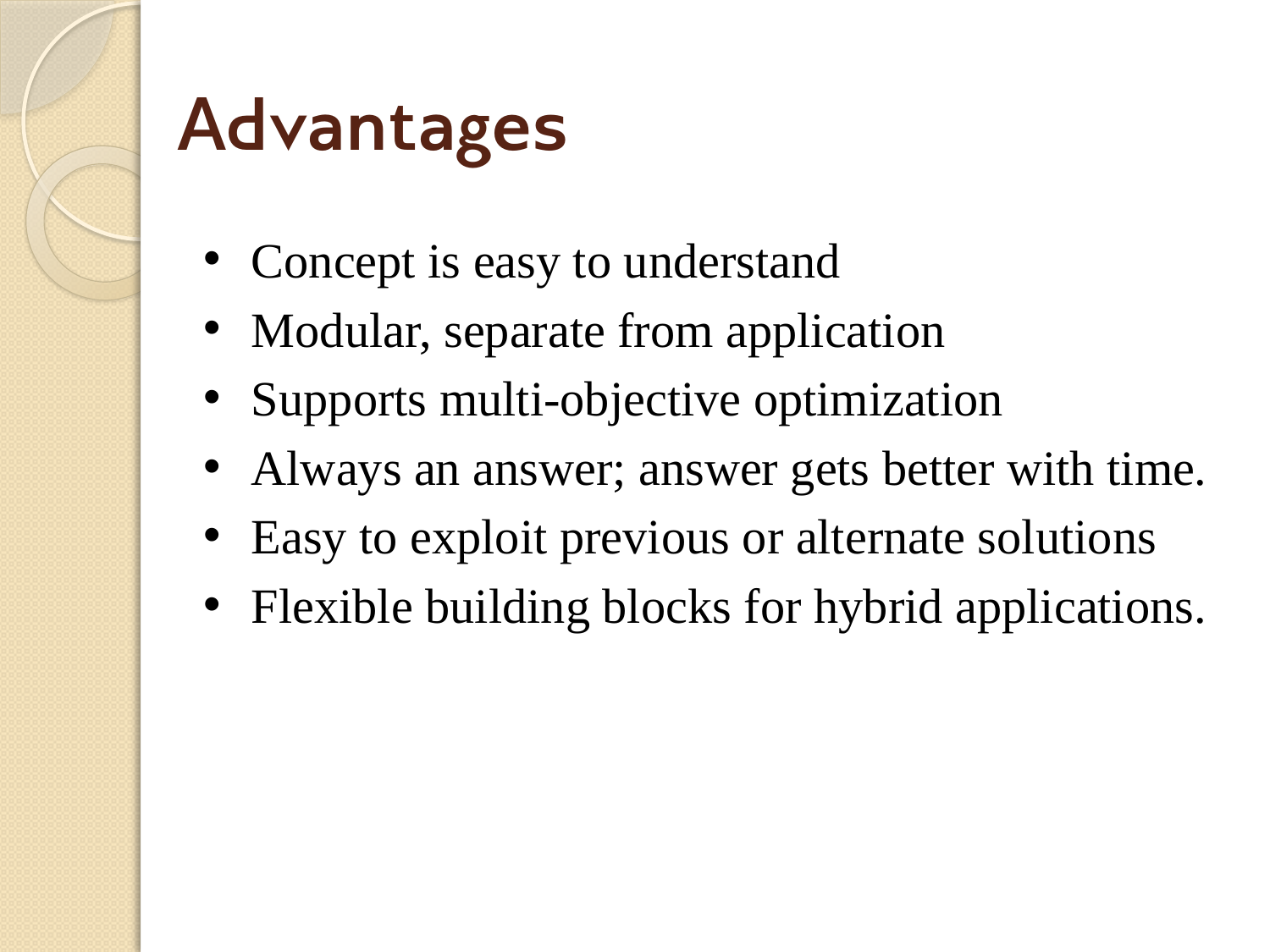

# Advantages
Concept is easy to understand
Modular, separate from application
Supports multi-objective optimization
Always an answer; answer gets better with time.
Easy to exploit previous or alternate solutions
Flexible building blocks for hybrid applications.